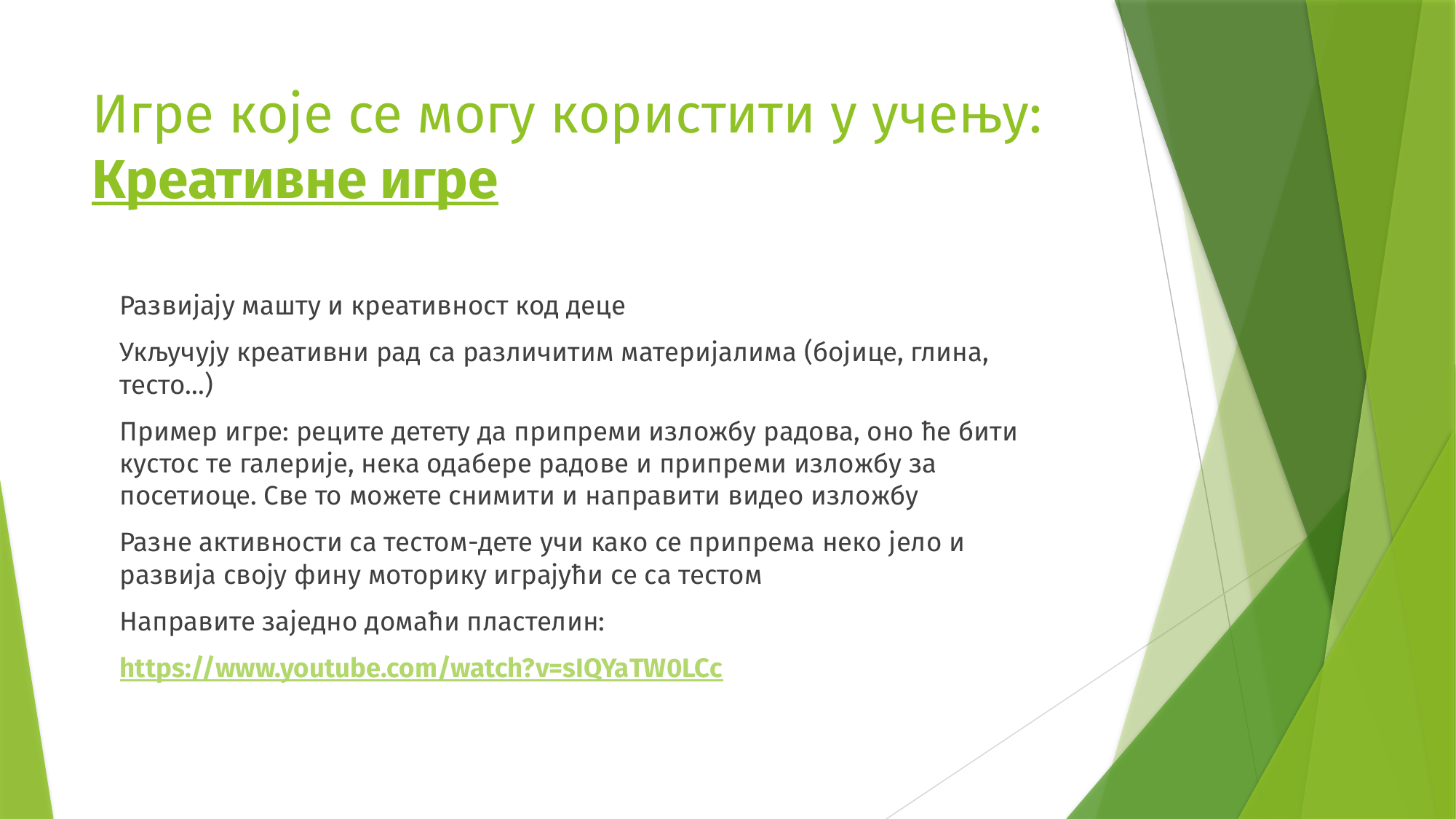

# Игре које се могу користити у учењу: Креативне игре
Развијају машту и креативност код деце
Укључују креативни рад са различитим материјалима (бојице, глина, тесто...)
Пример игре: реците детету да припреми изложбу радова, оно ће бити кустос те галерије, нека одабере радове и припреми изложбу за посетиоце. Све то можете снимити и направити видео изложбу
Разне активности са тестом-дете учи како се припрема неко јело и развија своју фину моторику играјући се са тестом
Направите заједно домаћи пластелин:
https://www.youtube.com/watch?v=sIQYaTW0LCc